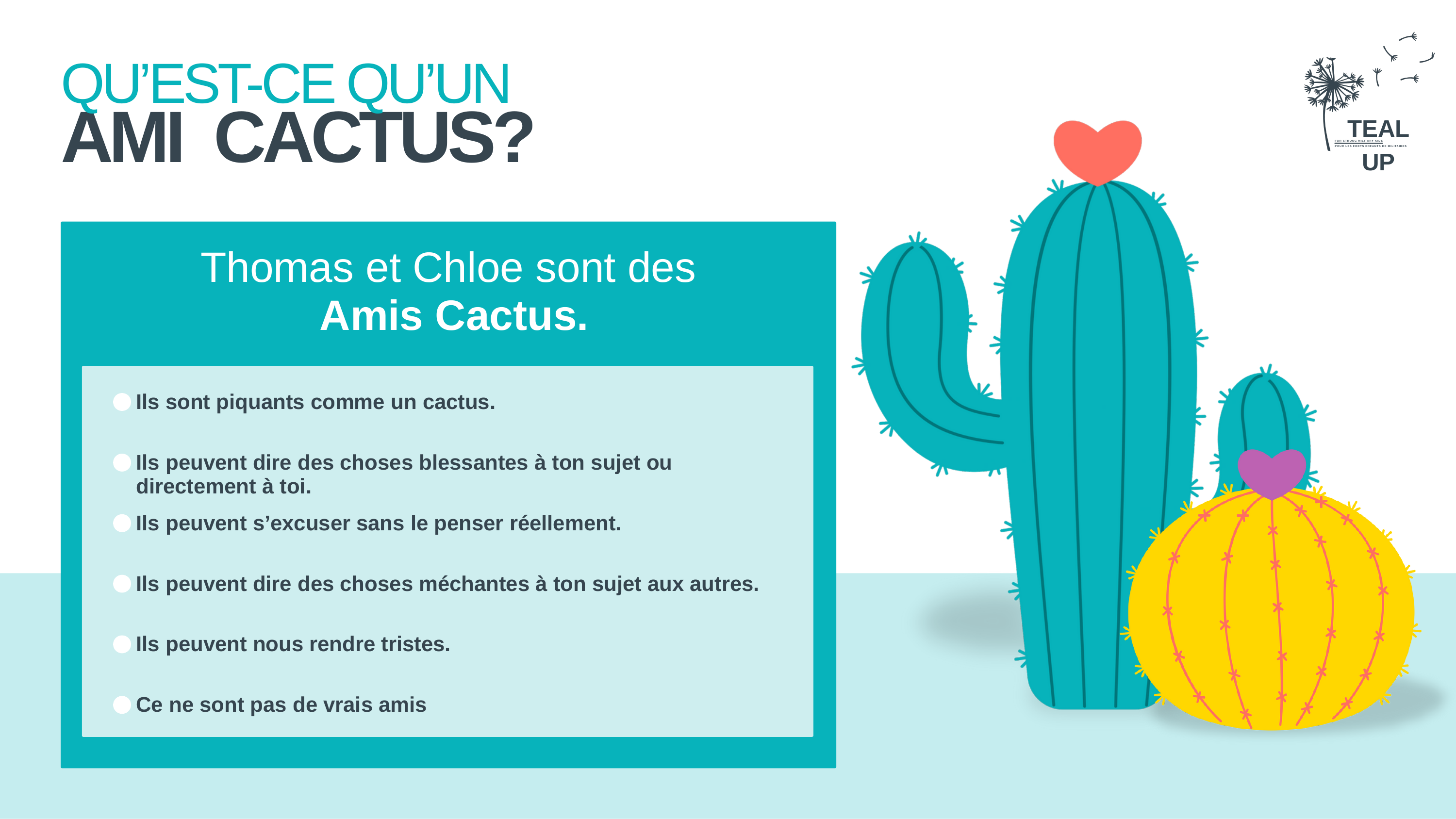

TEAL UP
FOR STRONG MILITARY KIDS

POUR LES FORTS ENFANTS DE MILITAIRES
QU’EST-CE QU’UN

AMI  CACTUS?

Thomas et Chloe sont des
 Amis Cactus.

Ils sont piquants comme un cactus.

Ils peuvent dire des choses blessantes à ton sujet ou directement à toi.

Ils peuvent s’excuser sans le penser réellement.

Ils peuvent dire des choses méchantes à ton sujet aux autres.

Ils peuvent nous rendre tristes.

Ce ne sont pas de vrais amis